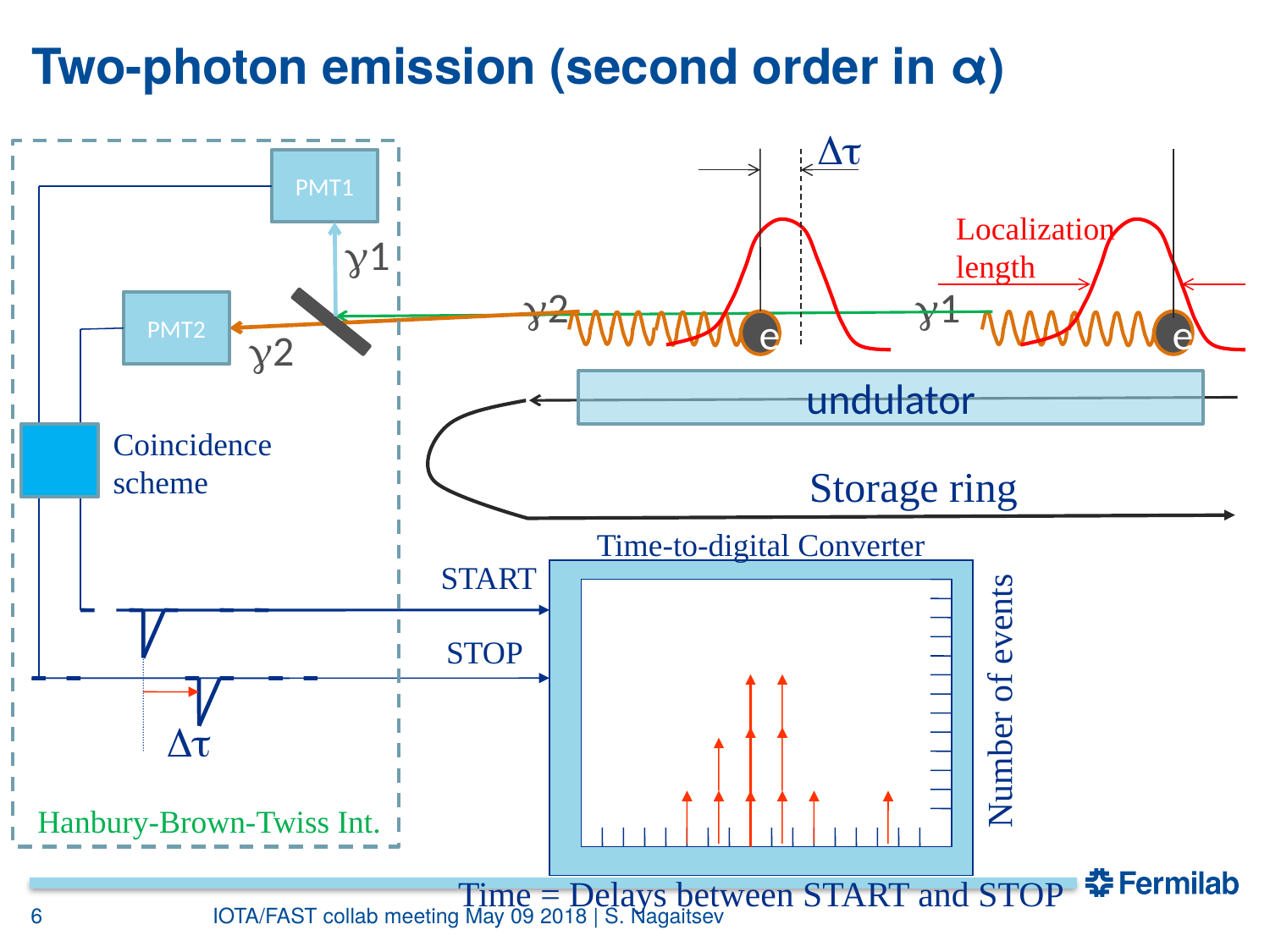

# Two-photon emission (second order in α)
Δτ

PMT1
Localization
length

γ1
γ2
γ1

PMT2

e

e
γ2
undulator

Coincidence
scheme

Storage ring
Time-to-digital Converter
START

STOP

Number of events

Δτ

Hanbury-Brown-Twiss Int.

Time = Delays between START and STOP
6
IOTA/FAST collab meeting May 09 2018 | S. Nagaitsev